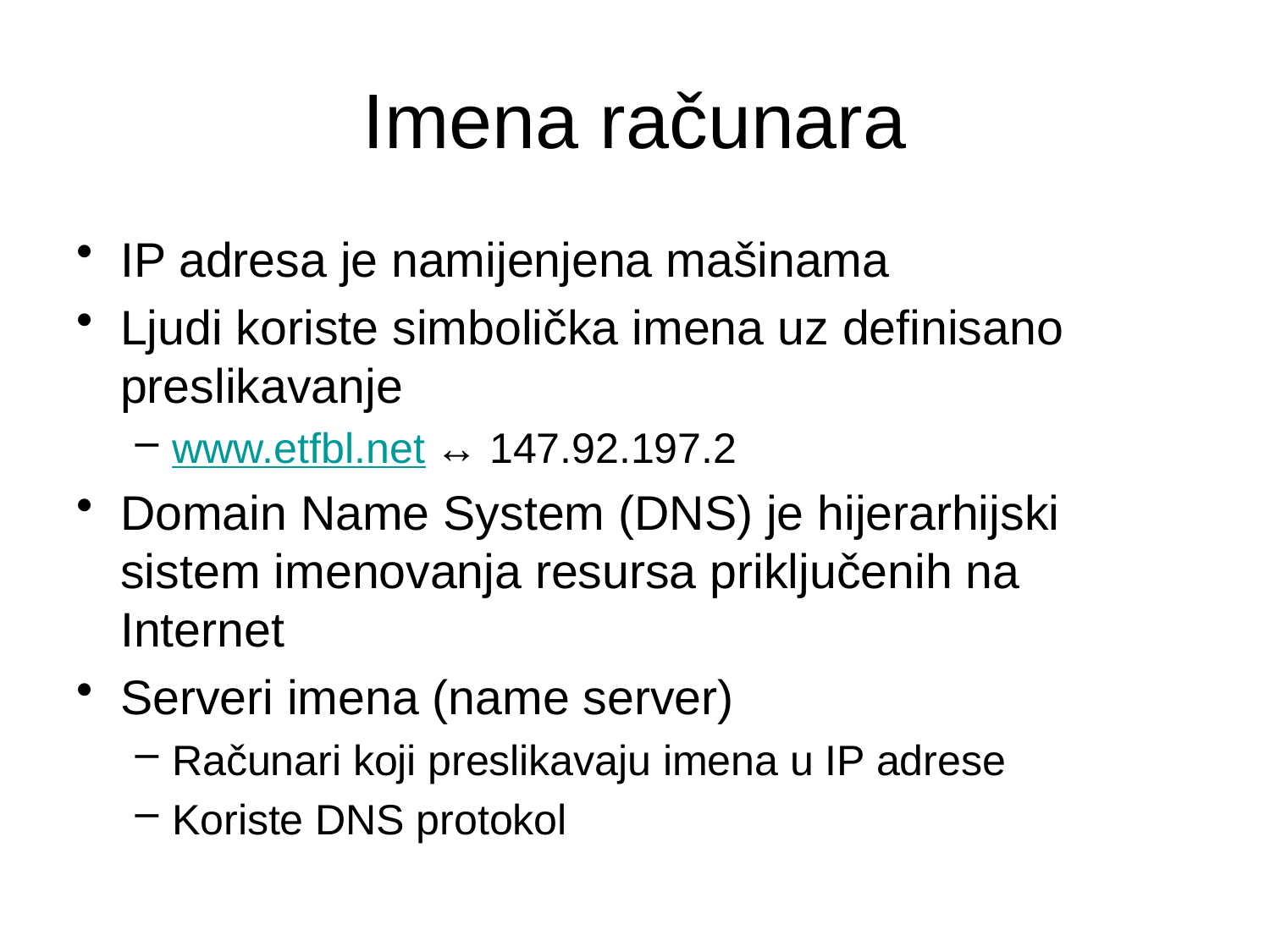

# Imena računara
IP adresa je namijenjena mašinama
Ljudi koriste simbolička imena uz definisano preslikavanje
www.etfbl.net ↔ 147.92.197.2
Domain Name System (DNS) je hijerarhijski sistem imenovanja resursa priključenih na Internet
Serveri imena (name server)
Računari koji preslikavaju imena u IP adrese
Koriste DNS protokol